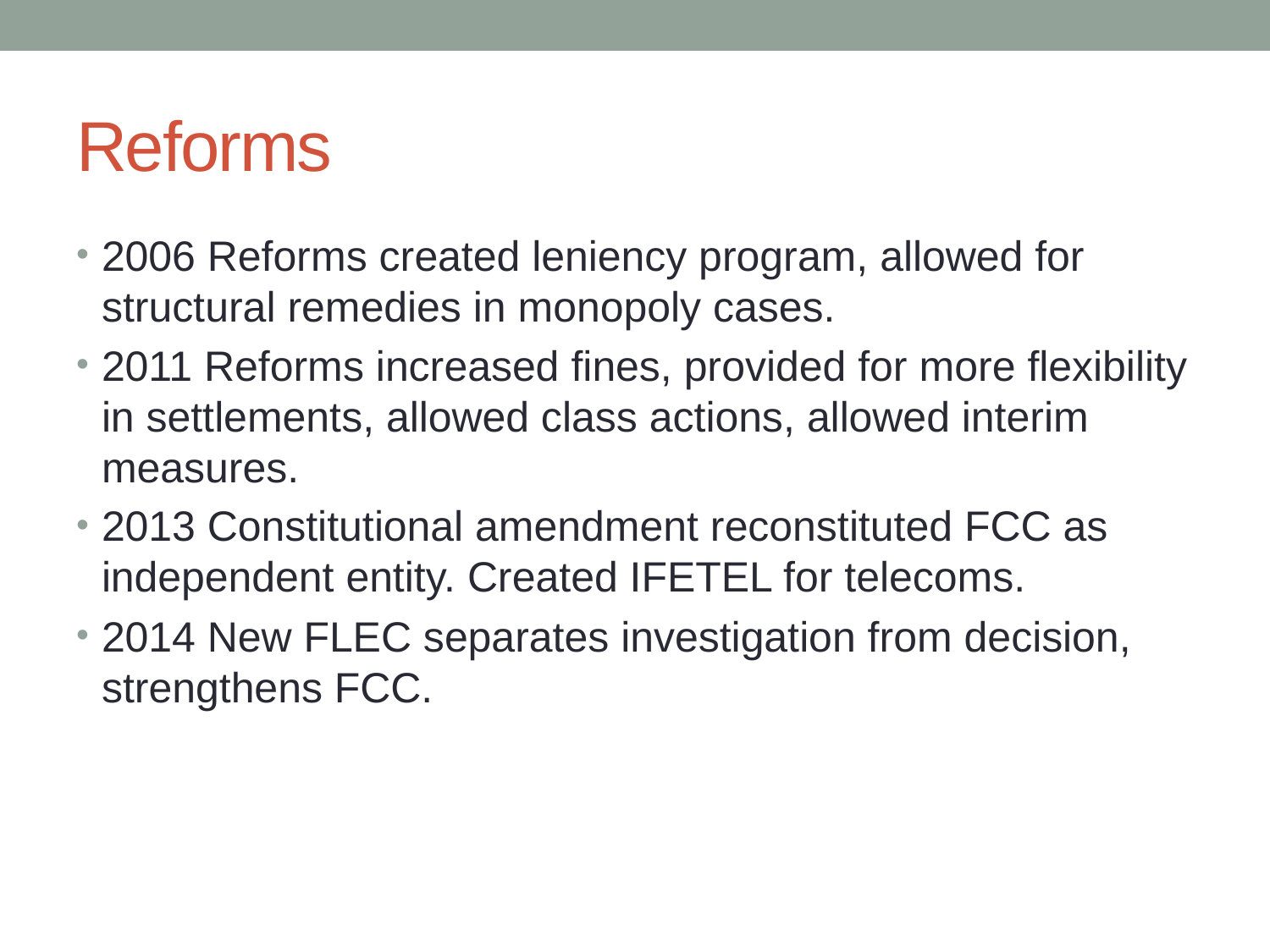

# Reforms
2006 Reforms created leniency program, allowed for structural remedies in monopoly cases.
2011 Reforms increased fines, provided for more flexibility in settlements, allowed class actions, allowed interim measures.
2013 Constitutional amendment reconstituted FCC as independent entity. Created IFETEL for telecoms.
2014 New FLEC separates investigation from decision, strengthens FCC.